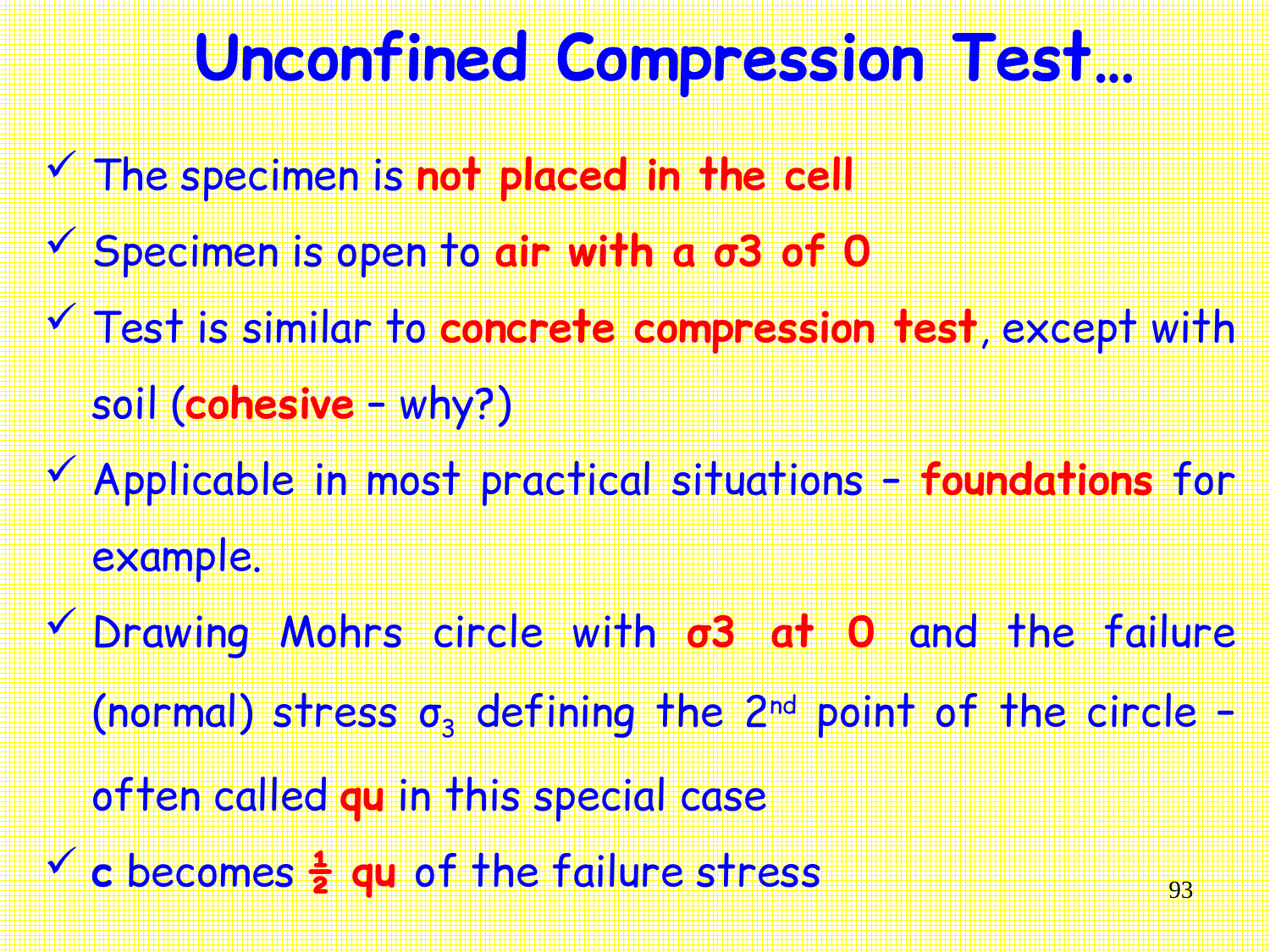

Unconfined Compression Test…
The specimen is not placed in the cell
Specimen is open to air with a σ3 of 0
Test is similar to concrete compression test, except with soil (cohesive – why?)
Applicable in most practical situations – foundations for example.
Drawing Mohrs circle with σ3 at 0 and the failure (normal) stress σ3 defining the 2nd point of the circle – often called qu in this special case
c becomes ½ qu of the failure stress
93